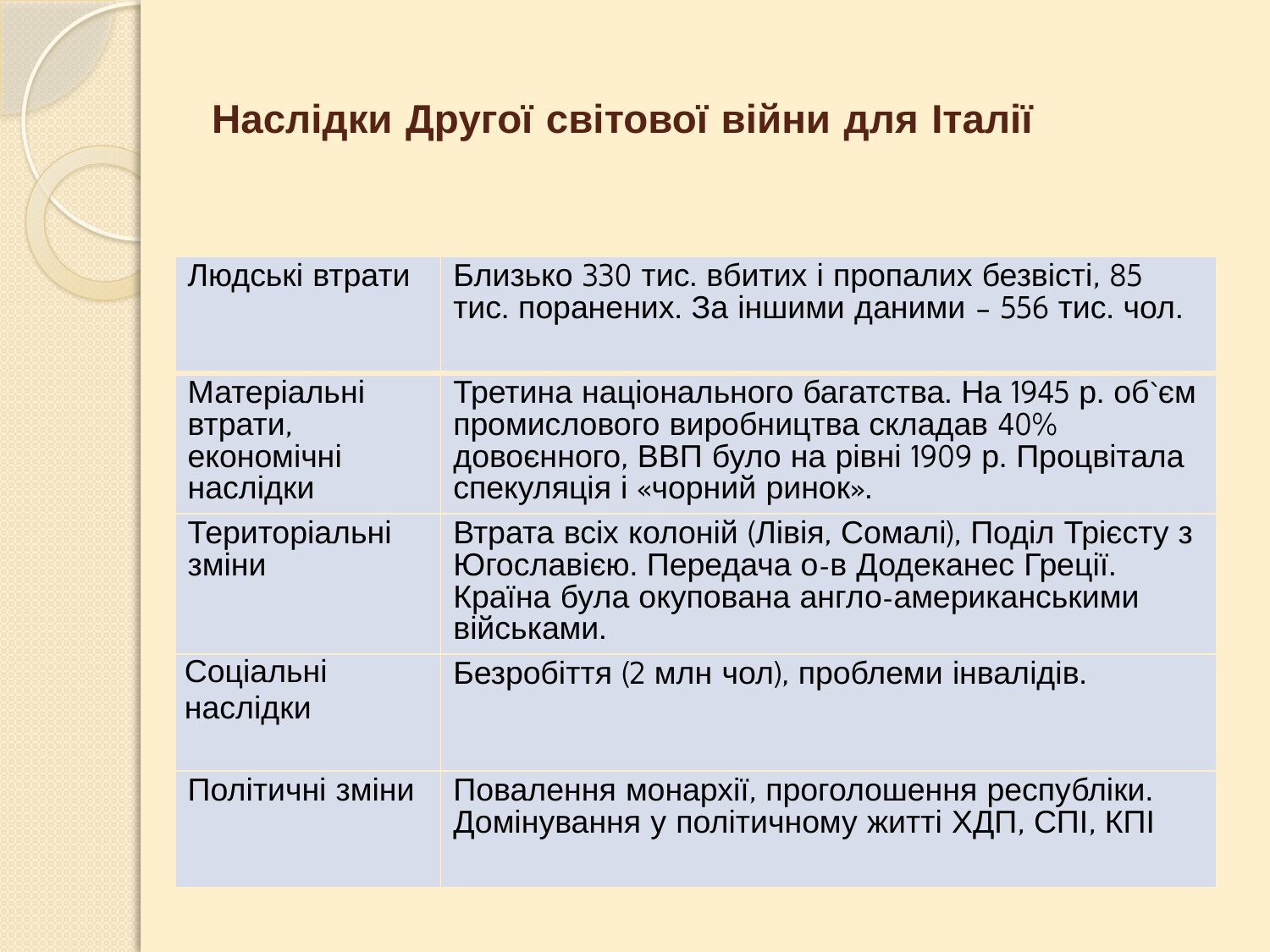

# Наслідки Другої світової війни для Італії
| Людські втрати | Близько 330 тис. вбитих і пропалих безвісті, 85 тис. поранених. За іншими даними – 556 тис. чол. |
| --- | --- |
| Матеріальні втрати, економічні наслідки | Третина національного багатства. На 1945 р. об`єм промислового виробництва складав 40% довоєнного, ВВП було на рівні 1909 р. Процвітала спекуляція і «чорний ринок». |
| Територіальні зміни | Втрата всіх колоній (Лівія, Сомалі), Поділ Трієсту з Югославією. Передача о-в Додеканес Греції. Країна була окупована англо-американськими військами. |
| Соціальні наслідки | Безробіття (2 млн чол), проблеми інвалідів. |
| Політичні зміни | Повалення монархії, проголошення республіки. Домінування у політичному житті ХДП, СПІ, КПІ |